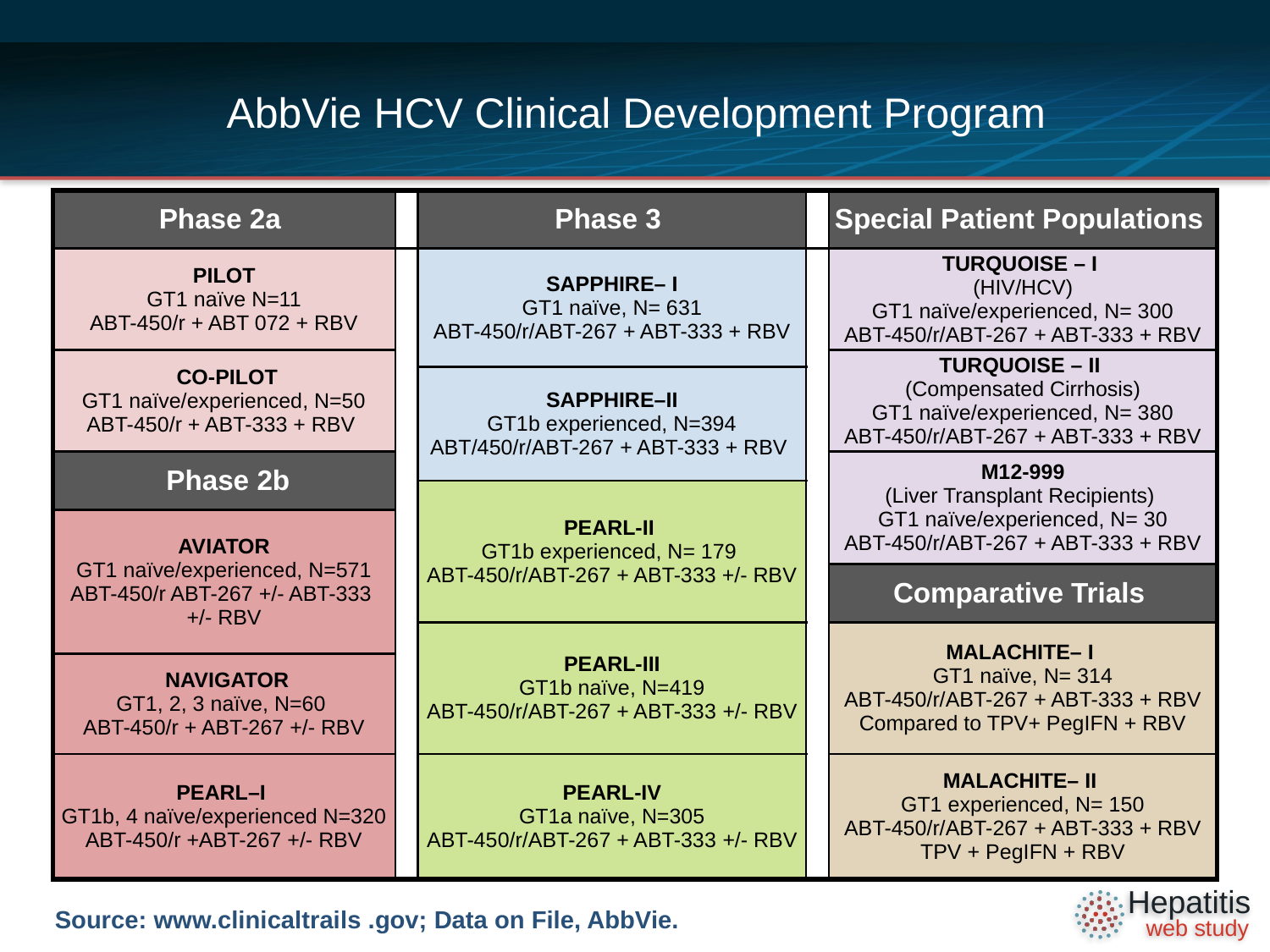

# AbbVie HCV Clinical Development Program
| Phase 2a |  | Phase 3 |  | Special Patient Populations |
| --- | --- | --- | --- | --- |
| PILOT GT1 naïve N=11 ABT-450/r + ABT 072 + RBV |  | SAPPHIRE– I GT1 naïve, N= 631 ABT-450/r/ABT-267 + ABT-333 + RBV |  | TURQUOISE – I (HIV/HCV) GT1 naïve/experienced, N= 300 ABT-450/r/ABT-267 + ABT-333 + RBV |
| CO-PILOT GT1 naïve/experienced, N=50 ABT-450/r + ABT-333 + RBV |  |  |  | TURQUOISE – II (Compensated Cirrhosis) GT1 naïve/experienced, N= 380 ABT-450/r/ABT-267 + ABT-333 + RBV |
|  |  | SAPPHIRE–II GT1b experienced, N=394 ABT/450/r/ABT-267 + ABT-333 + RBV |  |  |
| Phase 2b |  |  |  | M12-999 (Liver Transplant Recipients) GT1 naïve/experienced, N= 30 ABT-450/r/ABT-267 + ABT-333 + RBV |
|  |  | PEARL-II GT1b experienced, N= 179 ABT-450/r/ABT-267 + ABT-333 +/- RBV |  |  |
| AVIATOR GT1 naïve/experienced, N=571 ABT-450/r ABT-267 +/- ABT-333 +/- RBV |  |  |  |  |
|  |  |  |  | Comparative Trials |
|  |  | PEARL-III GT1b naïve, N=419 ABT-450/r/ABT-267 + ABT-333 +/- RBV |  | MALACHITE– I GT1 naïve, N= 314 ABT-450/r/ABT-267 + ABT-333 + RBV Compared to TPV+ PegIFN + RBV |
| NAVIGATOR GT1, 2, 3 naïve, N=60 ABT-450/r + ABT-267 +/- RBV |  |  |  |  |
| PEARL–I GT1b, 4 naïve/experienced N=320 ABT-450/r +ABT-267 +/- RBV |  | PEARL-IV GT1a naïve, N=305 ABT-450/r/ABT-267 + ABT-333 +/- RBV |  | MALACHITE– II GT1 experienced, N= 150 ABT-450/r/ABT-267 + ABT-333 + RBV TPV + PegIFN + RBV |
Source: www.clinicaltrails .gov; Data on File, AbbVie.